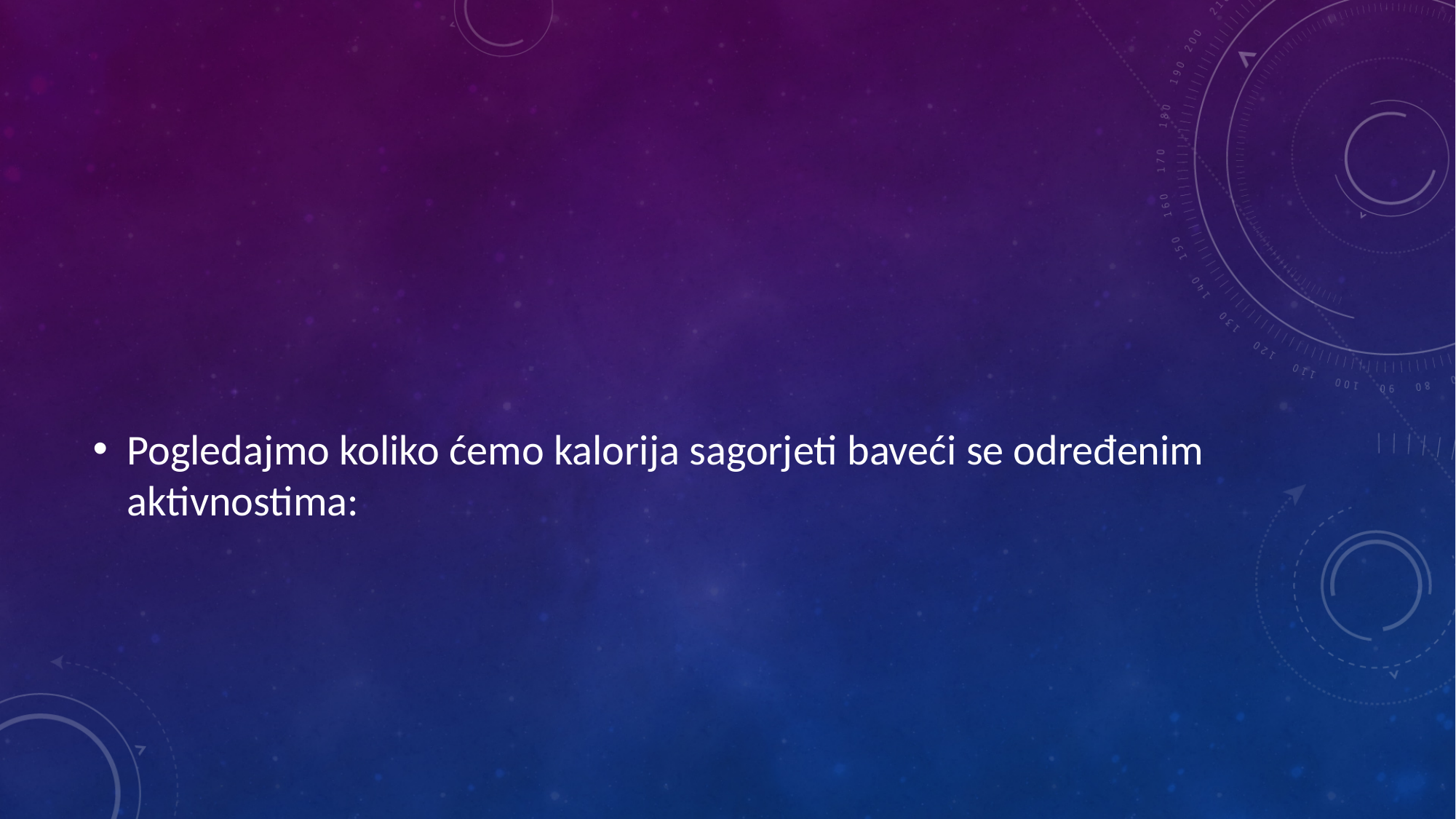

#
Pogledajmo koliko ćemo kalorija sagorjeti baveći se određenim aktivnostima: